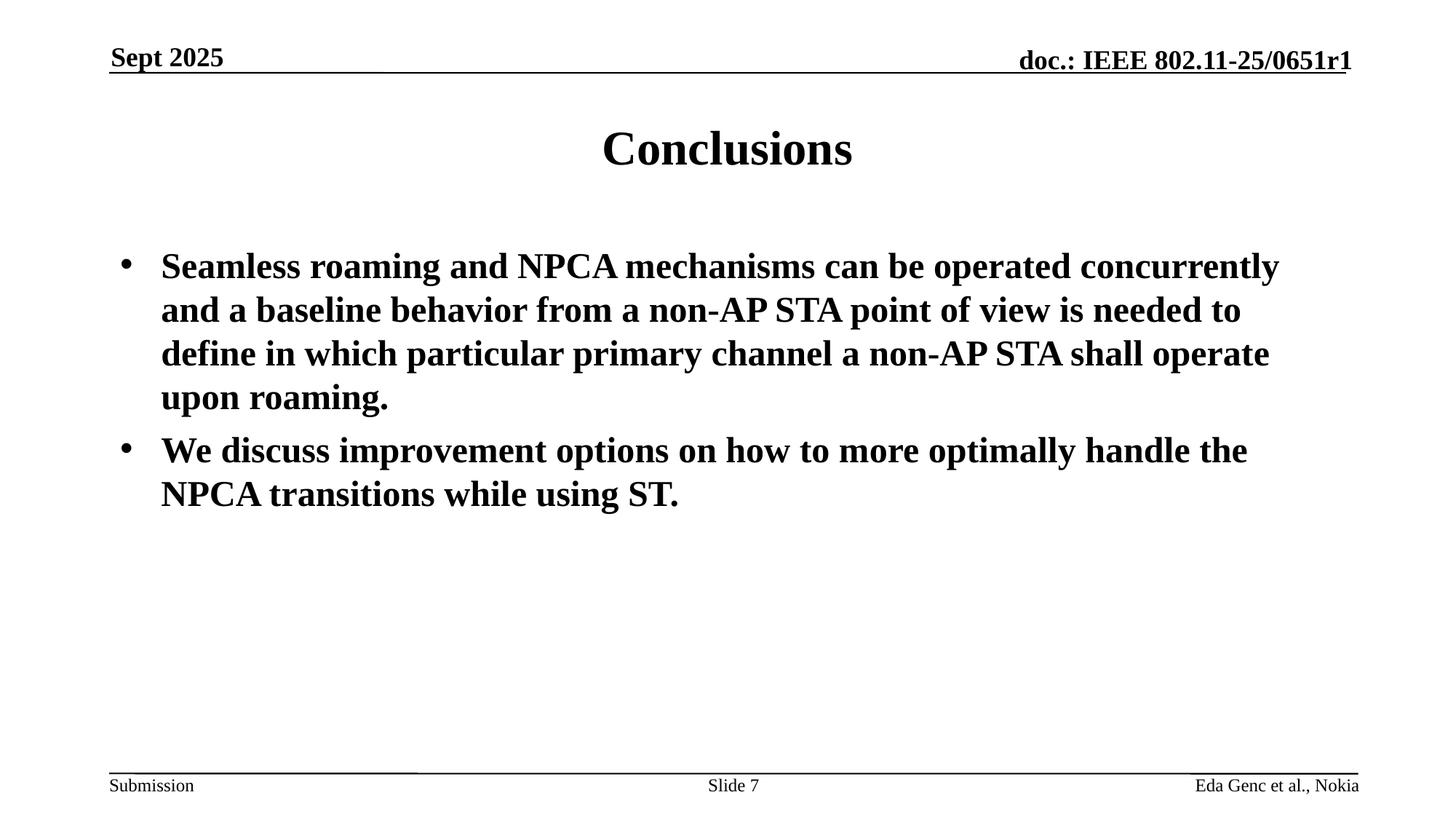

Sept 2025
# Conclusions
Seamless roaming and NPCA mechanisms can be operated concurrently and a baseline behavior from a non-AP STA point of view is needed to define in which particular primary channel a non-AP STA shall operate upon roaming.
We discuss improvement options on how to more optimally handle the NPCA transitions while using ST.

Slide 7
Eda Genc et al., Nokia